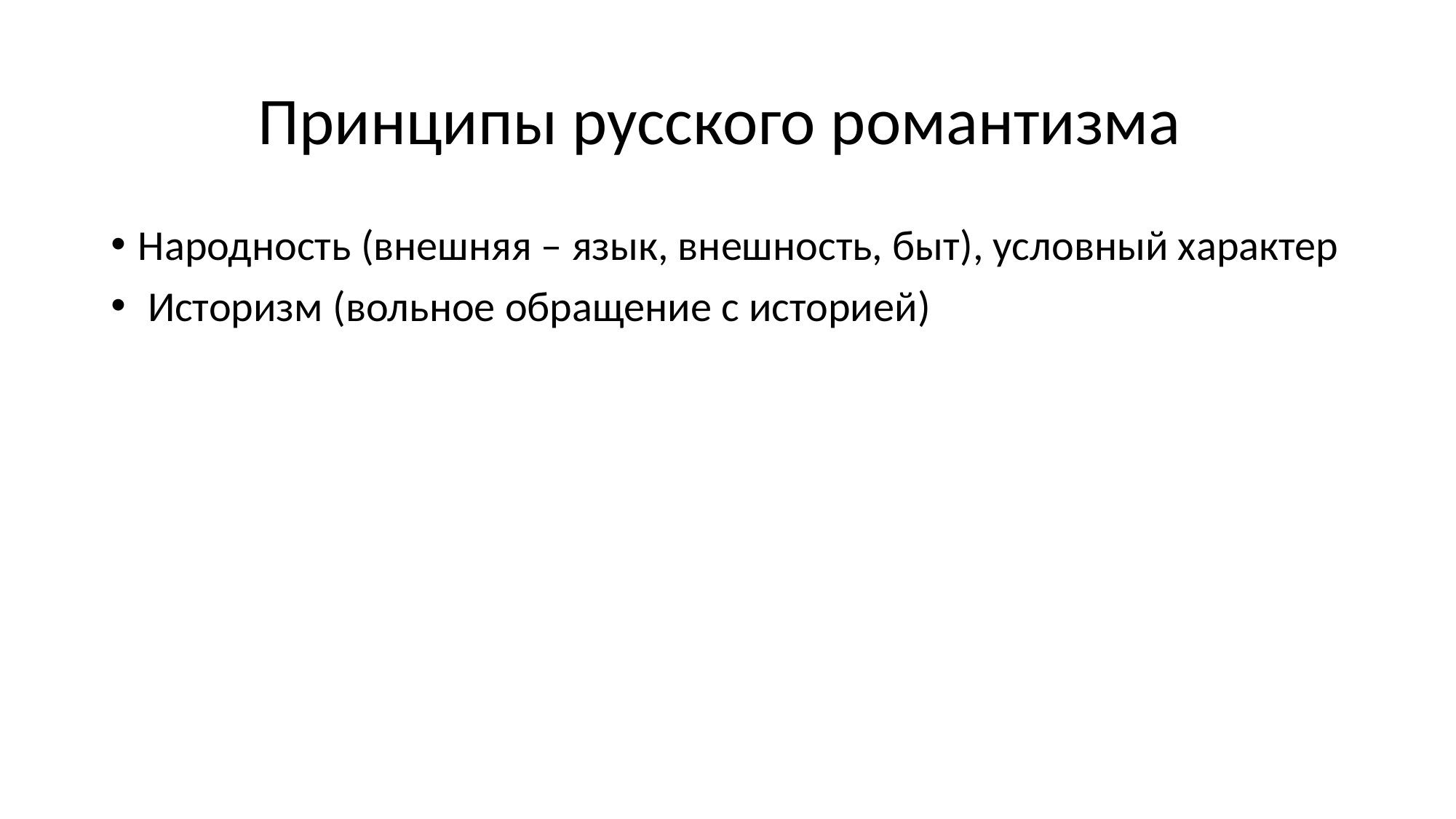

# Принципы русского романтизма
Народность (внешняя – язык, внешность, быт), условный характер
 Историзм (вольное обращение с историей)